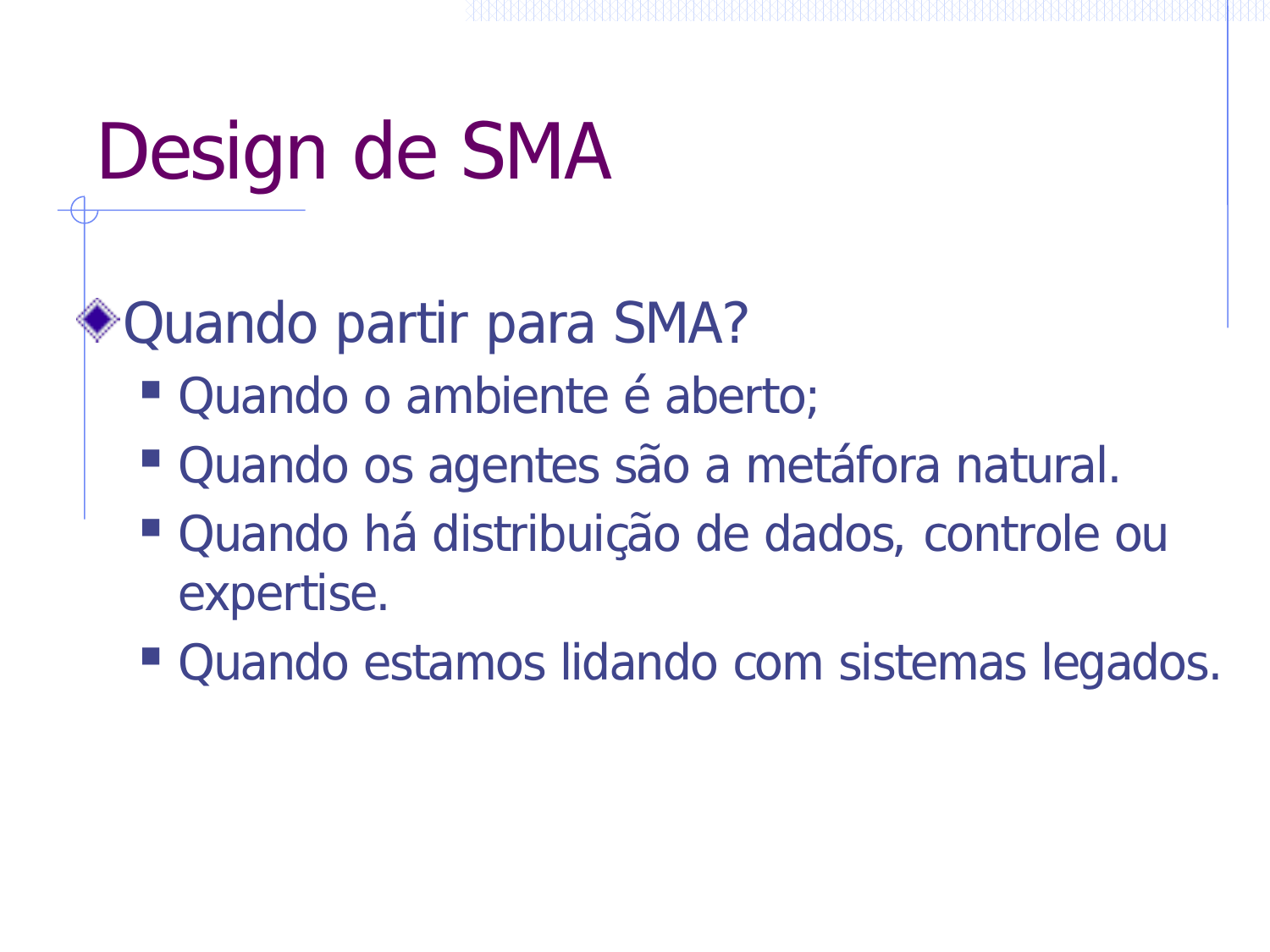

# Design de SMA
Quando partir para SMA?
Quando o ambiente é aberto;
Quando os agentes são a metáfora natural.
Quando há distribuição de dados, controle ou expertise.
Quando estamos lidando com sistemas legados.